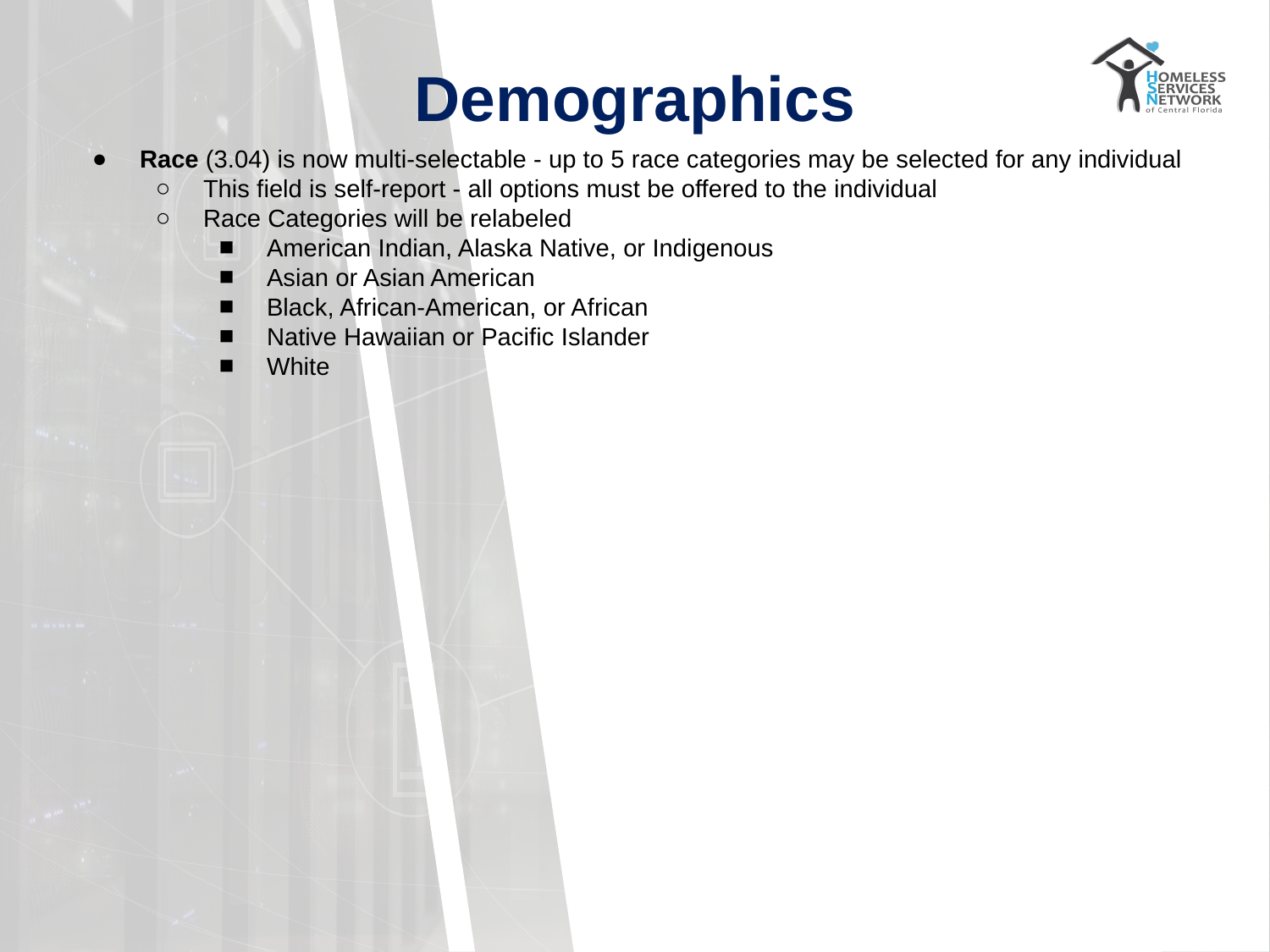

# Demographics
Race (3.04) is now multi-selectable - up to 5 race categories may be selected for any individual
This field is self-report - all options must be offered to the individual
Race Categories will be relabeled
American Indian, Alaska Native, or Indigenous
Asian or Asian American
Black, African-American, or African
Native Hawaiian or Pacific Islander
White